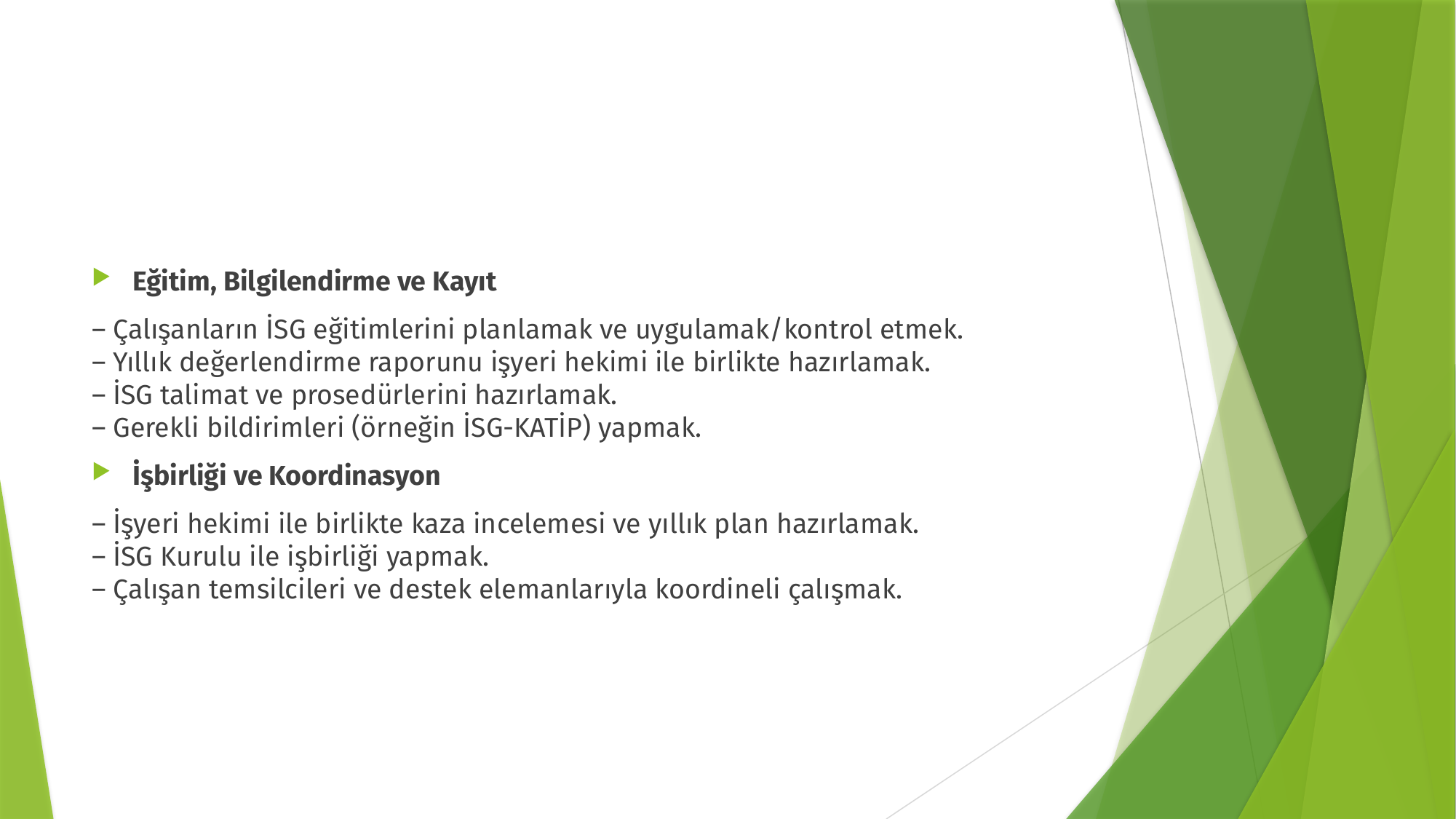

Eğitim, Bilgilendirme ve Kayıt
– Çalışanların İSG eğitimlerini planlamak ve uygulamak/kontrol etmek.
– Yıllık değerlendirme raporunu işyeri hekimi ile birlikte hazırlamak.
– İSG talimat ve prosedürlerini hazırlamak.
– Gerekli bildirimleri (örneğin İSG-KATİP) yapmak.
İşbirliği ve Koordinasyon
– İşyeri hekimi ile birlikte kaza incelemesi ve yıllık plan hazırlamak.
– İSG Kurulu ile işbirliği yapmak.
– Çalışan temsilcileri ve destek elemanlarıyla koordineli çalışmak.